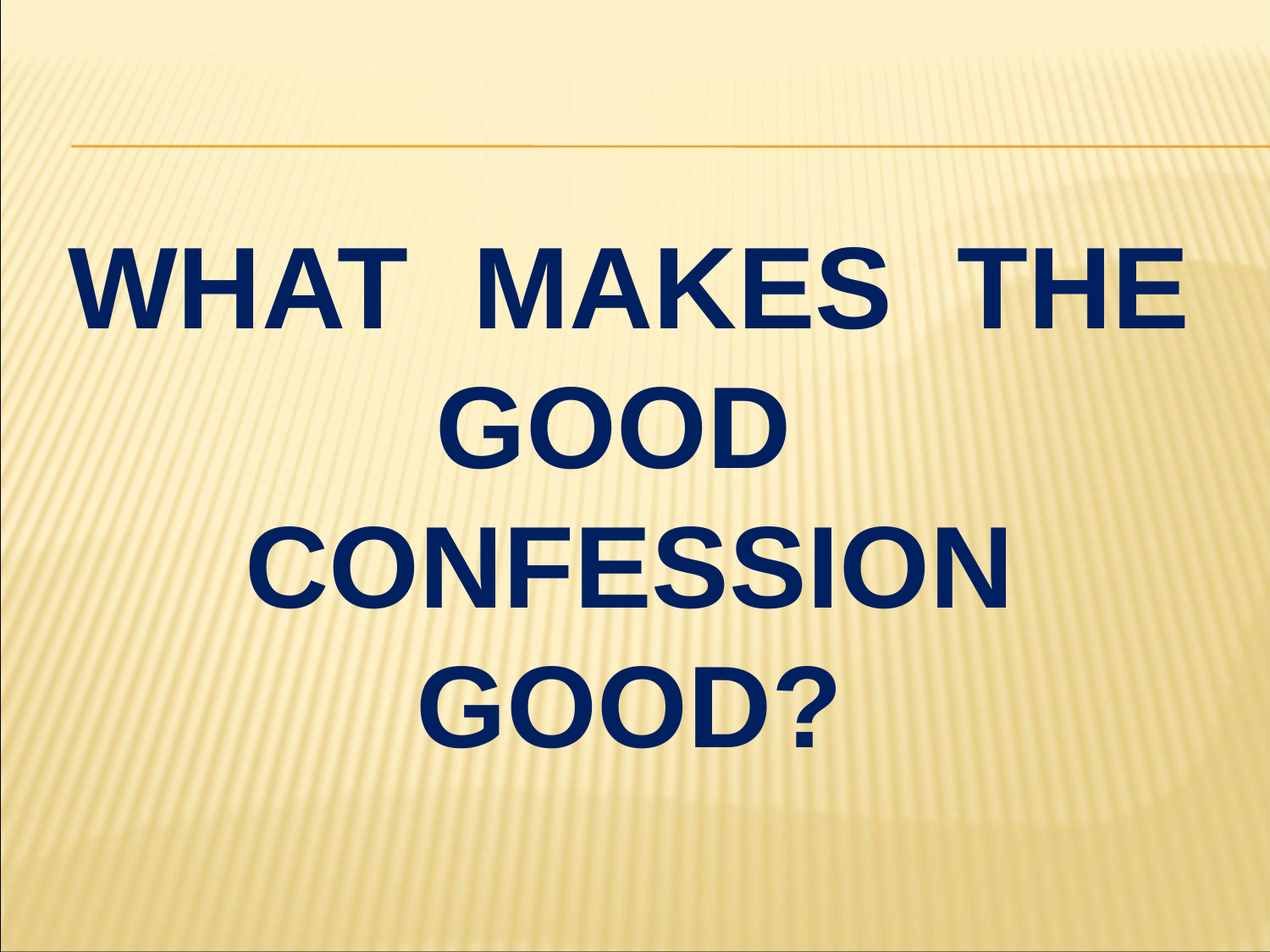

# what  makes  the good  confession good?